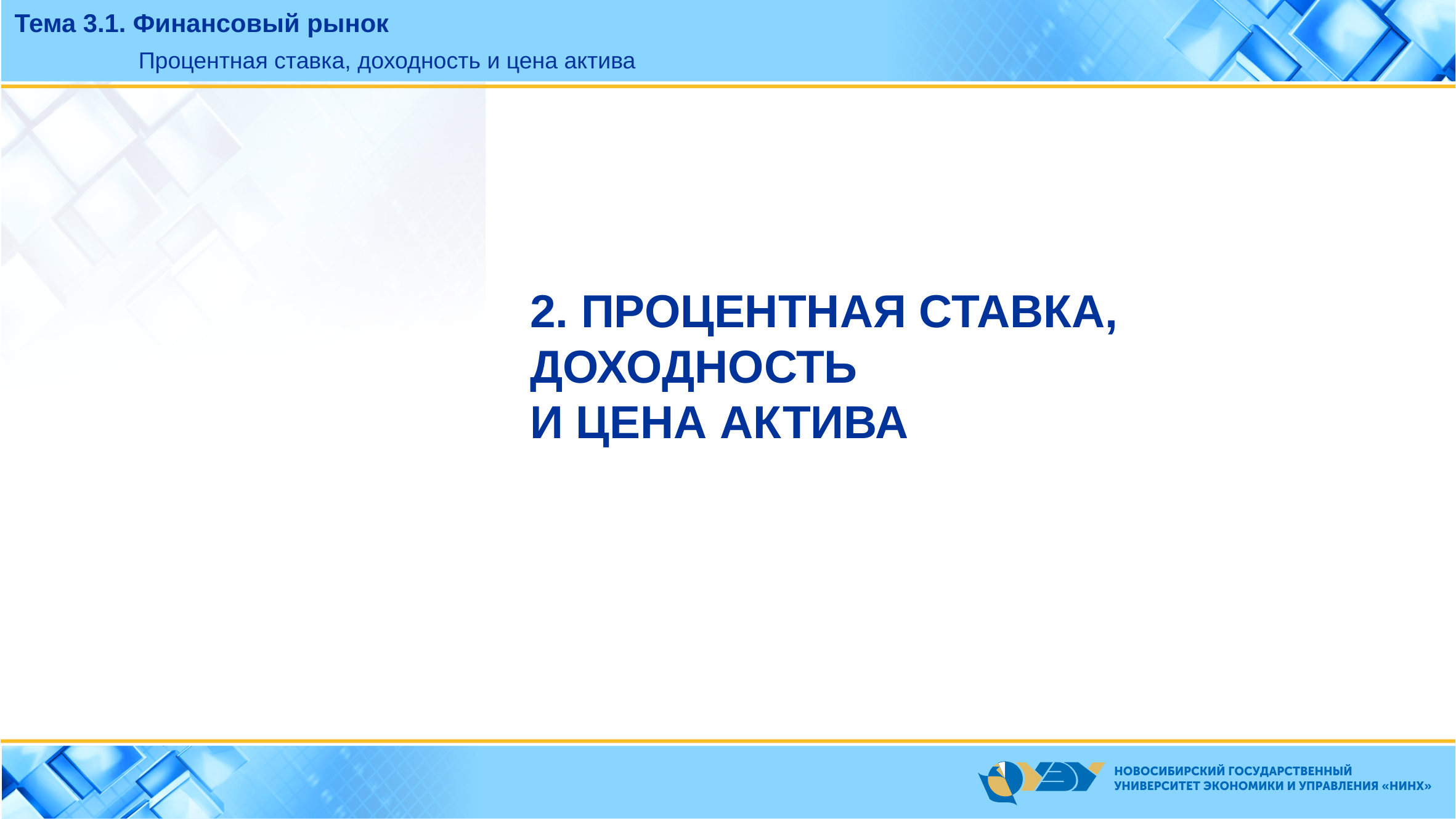

Тема 3.1. Финансовый рынок
Процентная ставка, доходность и цена актива

2. Процентная ставка, доходность
и цена актива